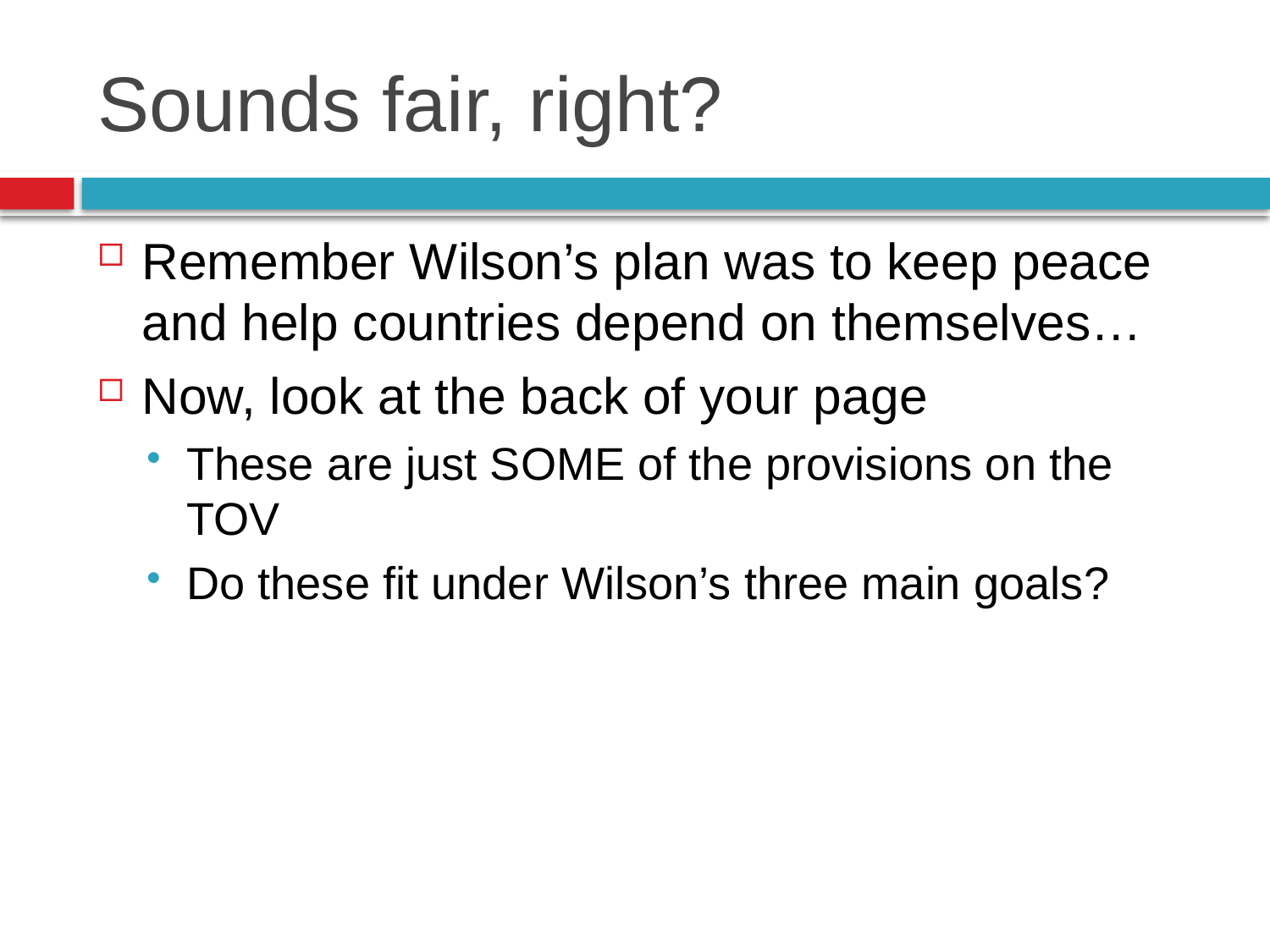

# Sounds fair, right?
Remember Wilson’s plan was to keep peace and help countries depend on themselves…
Now, look at the back of your page
These are just SOME of the provisions on the TOV
Do these fit under Wilson’s three main goals?